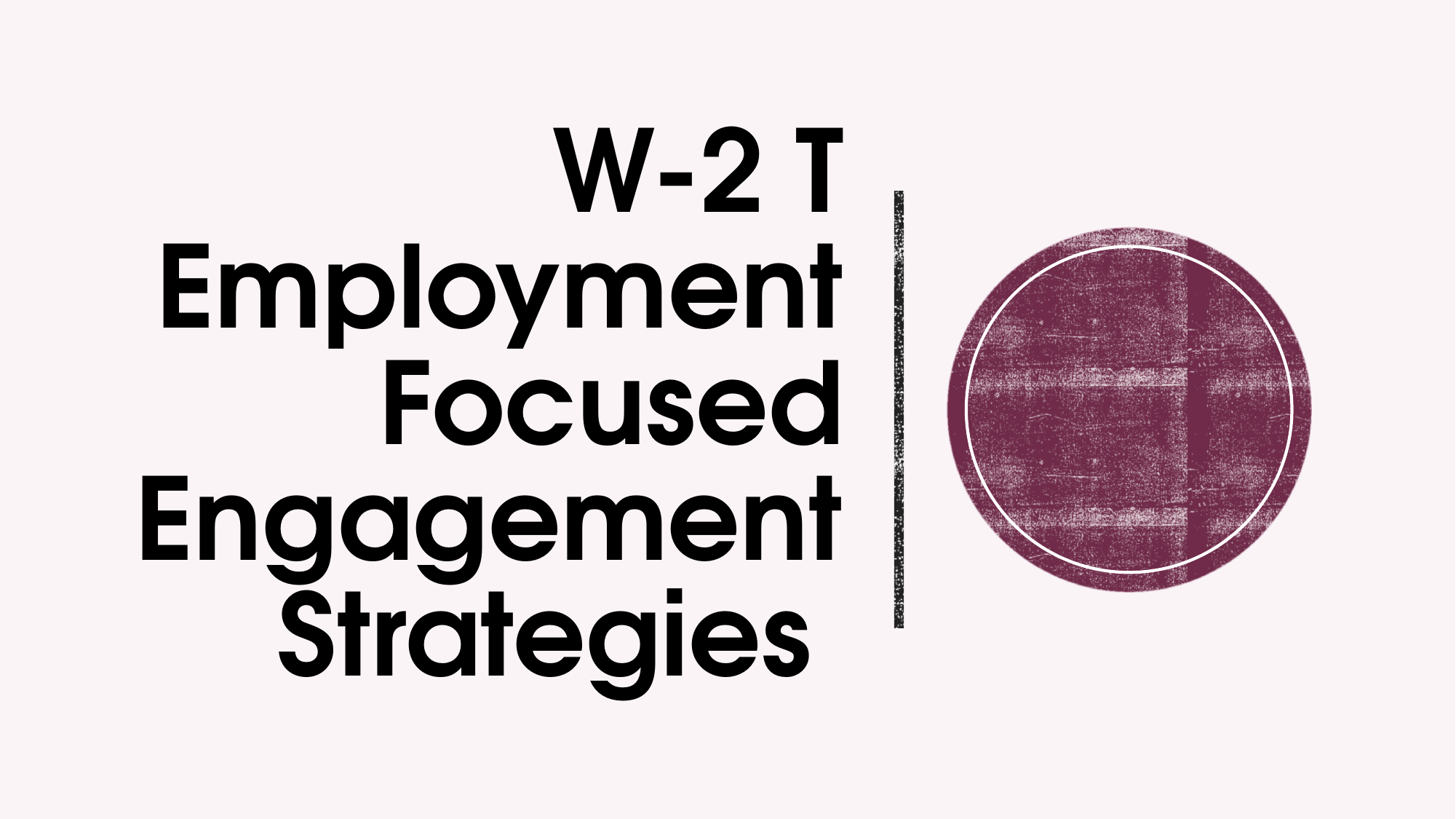

# W-2 T Employment Focused Engagement Strategies